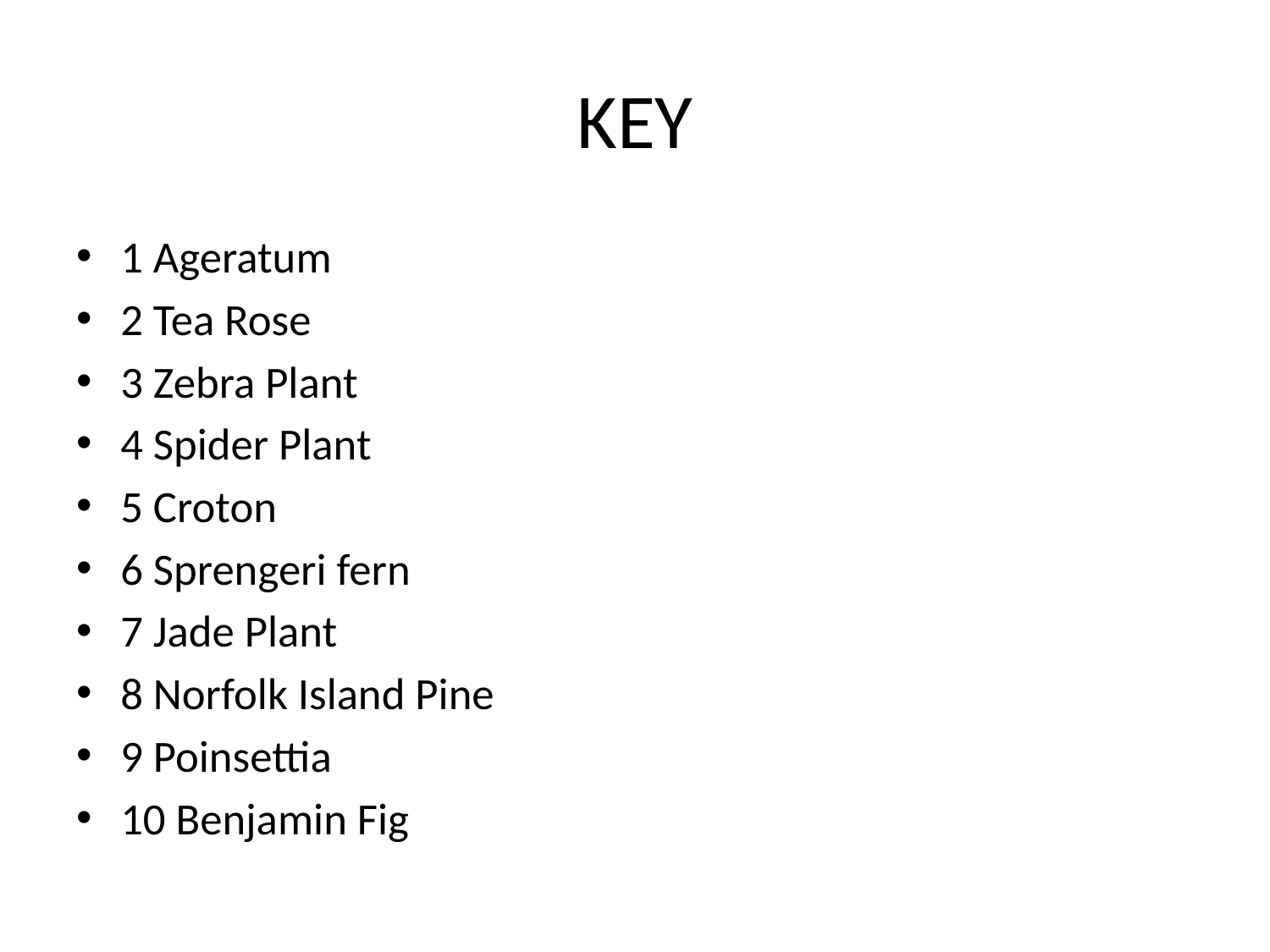

# KEY
1 Ageratum
2 Tea Rose
3 Zebra Plant
4 Spider Plant
5 Croton
6 Sprengeri fern
7 Jade Plant
8 Norfolk Island Pine
9 Poinsettia
10 Benjamin Fig